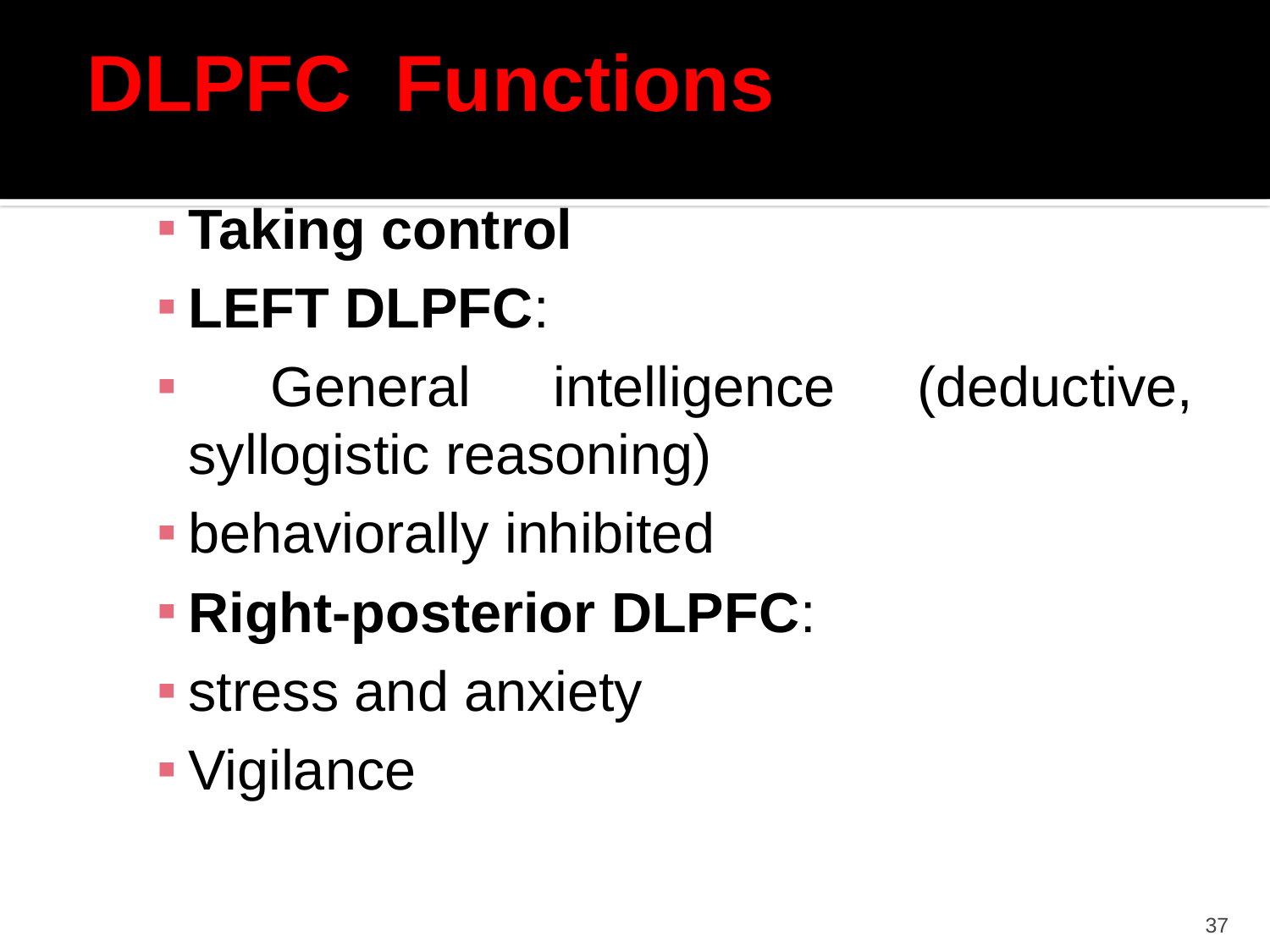

# DLPFC  Functions
Taking control
LEFT DLPFC:
 General intelligence (deductive, syllogistic reasoning)
behaviorally inhibited
Right-posterior DLPFC:
stress and anxiety
Vigilance
37